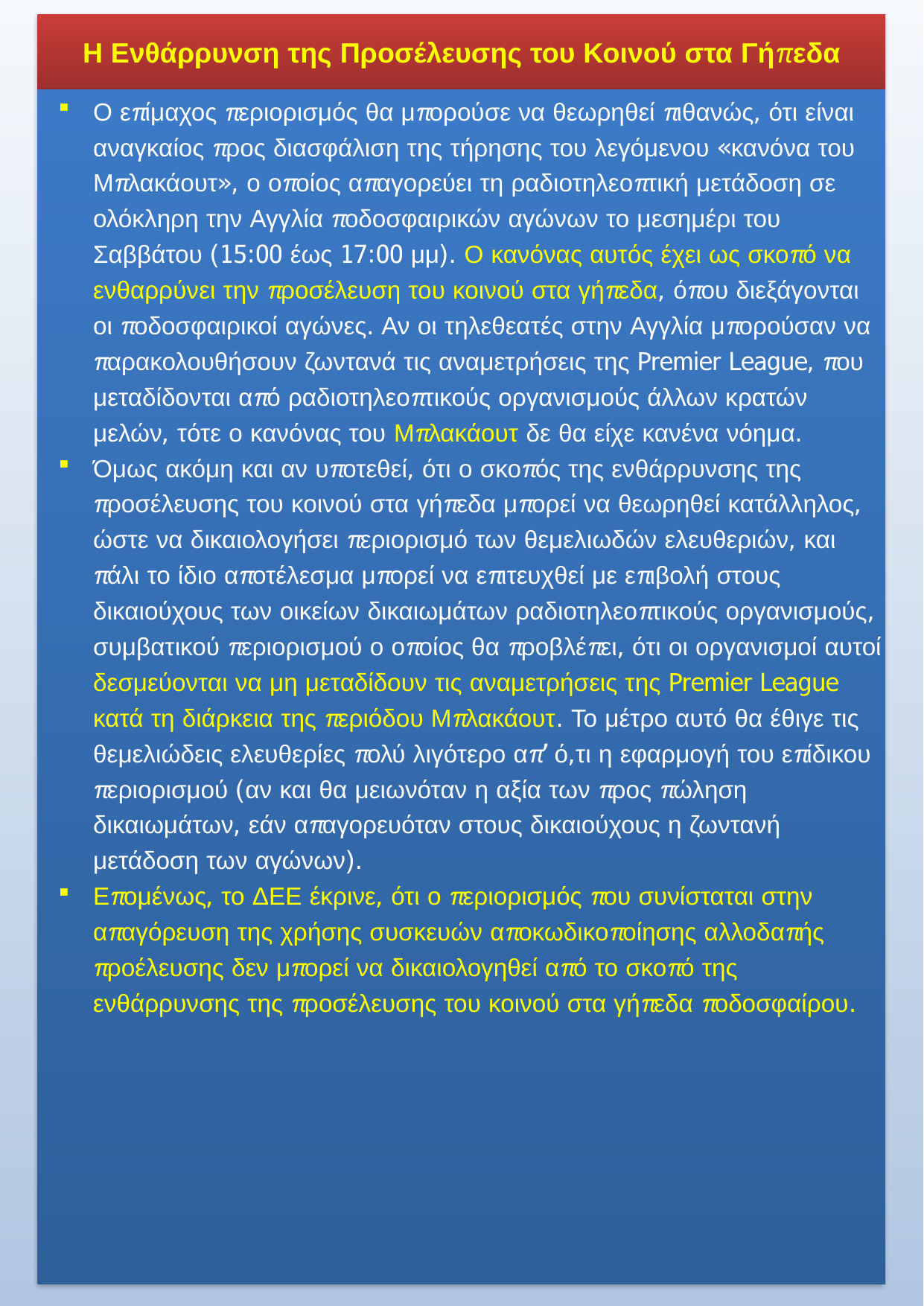

Η Ενθάρρυνση της Προσέλευσης του Κοινού στα Γήπεδα
Ο επίμαχος περιορισμός θα μπορούσε να θεωρηθεί πιθανώς, ότι είναι αναγκαίος προς διασφάλιση της τήρησης του λεγόμενου «κανόνα του Μπλακάουτ», ο οποίος απαγορεύει τη ραδιοτηλεοπτική μετάδοση σε ολόκληρη την Αγγλία ποδοσφαιρικών αγώνων το μεσημέρι του Σαββάτου (15:00 έως 17:00 μμ). Ο κανόνας αυτός έχει ως σκοπό να ενθαρρύνει την προσέλευση του κοινού στα γήπεδα, όπου διεξάγονται οι ποδοσφαιρικοί αγώνες. Αν οι τηλεθεατές στην Αγγλία μπορούσαν να παρακολουθήσουν ζωντανά τις αναμετρήσεις της Premier League, που μεταδίδονται από ραδιοτηλεοπτικούς οργανισμούς άλλων κρατών μελών, τότε ο κανόνας του Μπλακάουτ δε θα είχε κανένα νόημα.
Όμως ακόμη και αν υποτεθεί, ότι ο σκοπός της ενθάρρυνσης της προσέλευσης του κοινού στα γήπεδα μπορεί να θεωρηθεί κατάλληλος, ώστε να δικαιολογήσει περιορισμό των θεμελιωδών ελευθεριών, και πάλι το ίδιο αποτέλεσμα μπορεί να επιτευχθεί με επιβολή στους δικαιούχους των οικείων δικαιωμάτων ραδιοτηλεοπτικούς οργανισμούς, συμβατικού περιορισμού ο οποίος θα προβλέπει, ότι οι οργανισμοί αυτοί δεσμεύονται να μη μεταδίδουν τις αναμετρήσεις της Premier League κατά τη διάρκεια της περιόδου Μπλακάουτ. Το μέτρο αυτό θα έθιγε τις θεμελιώδεις ελευθερίες πολύ λιγότερο απ’ ό,τι η εφαρμογή του επίδικου περιορισμού (αν και θα μειωνόταν η αξία των προς πώληση δικαιωμάτων, εάν απαγορευόταν στους δικαιούχους η ζωντανή μετάδοση των αγώνων).
Επομένως, το ΔΕΕ έκρινε, ότι ο περιορισμός που συνίσταται στην απαγόρευση της χρήσης συσκευών αποκωδικοποίησης αλλοδαπής προέλευσης δεν μπορεί να δικαιολογηθεί από το σκοπό της ενθάρρυνσης της προσέλευσης του κοινού στα γήπεδα ποδοσφαίρου.